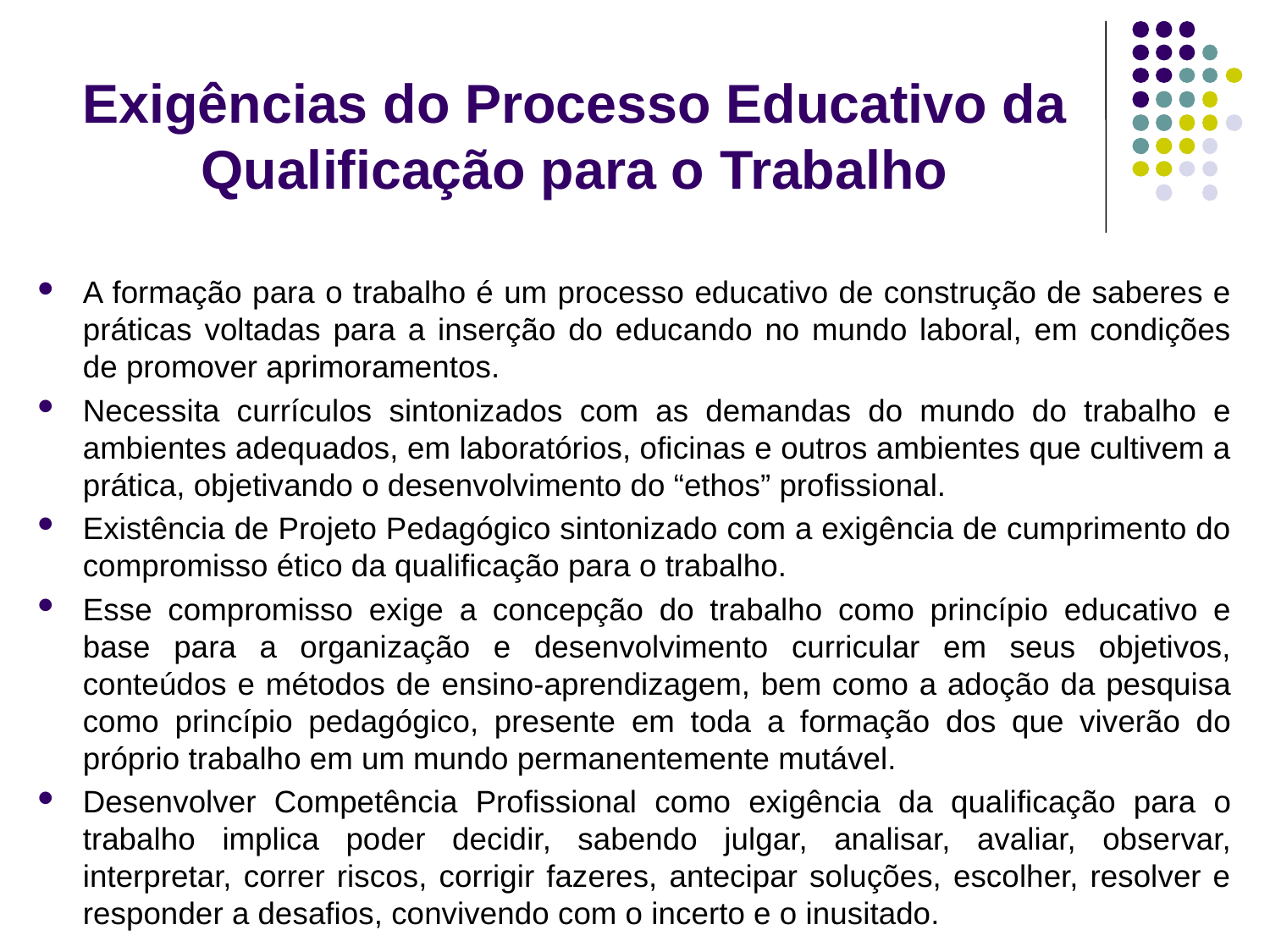

# Exigências do Processo Educativo da Qualificação para o Trabalho
A formação para o trabalho é um processo educativo de construção de saberes e práticas voltadas para a inserção do educando no mundo laboral, em condições de promover aprimoramentos.
Necessita currículos sintonizados com as demandas do mundo do trabalho e ambientes adequados, em laboratórios, oficinas e outros ambientes que cultivem a prática, objetivando o desenvolvimento do “ethos” profissional.
Existência de Projeto Pedagógico sintonizado com a exigência de cumprimento do compromisso ético da qualificação para o trabalho.
Esse compromisso exige a concepção do trabalho como princípio educativo e base para a organização e desenvolvimento curricular em seus objetivos, conteúdos e métodos de ensino-aprendizagem, bem como a adoção da pesquisa como princípio pedagógico, presente em toda a formação dos que viverão do próprio trabalho em um mundo permanentemente mutável.
Desenvolver Competência Profissional como exigência da qualificação para o trabalho implica poder decidir, sabendo julgar, analisar, avaliar, observar, interpretar, correr riscos, corrigir fazeres, antecipar soluções, escolher, resolver e responder a desafios, convivendo com o incerto e o inusitado.